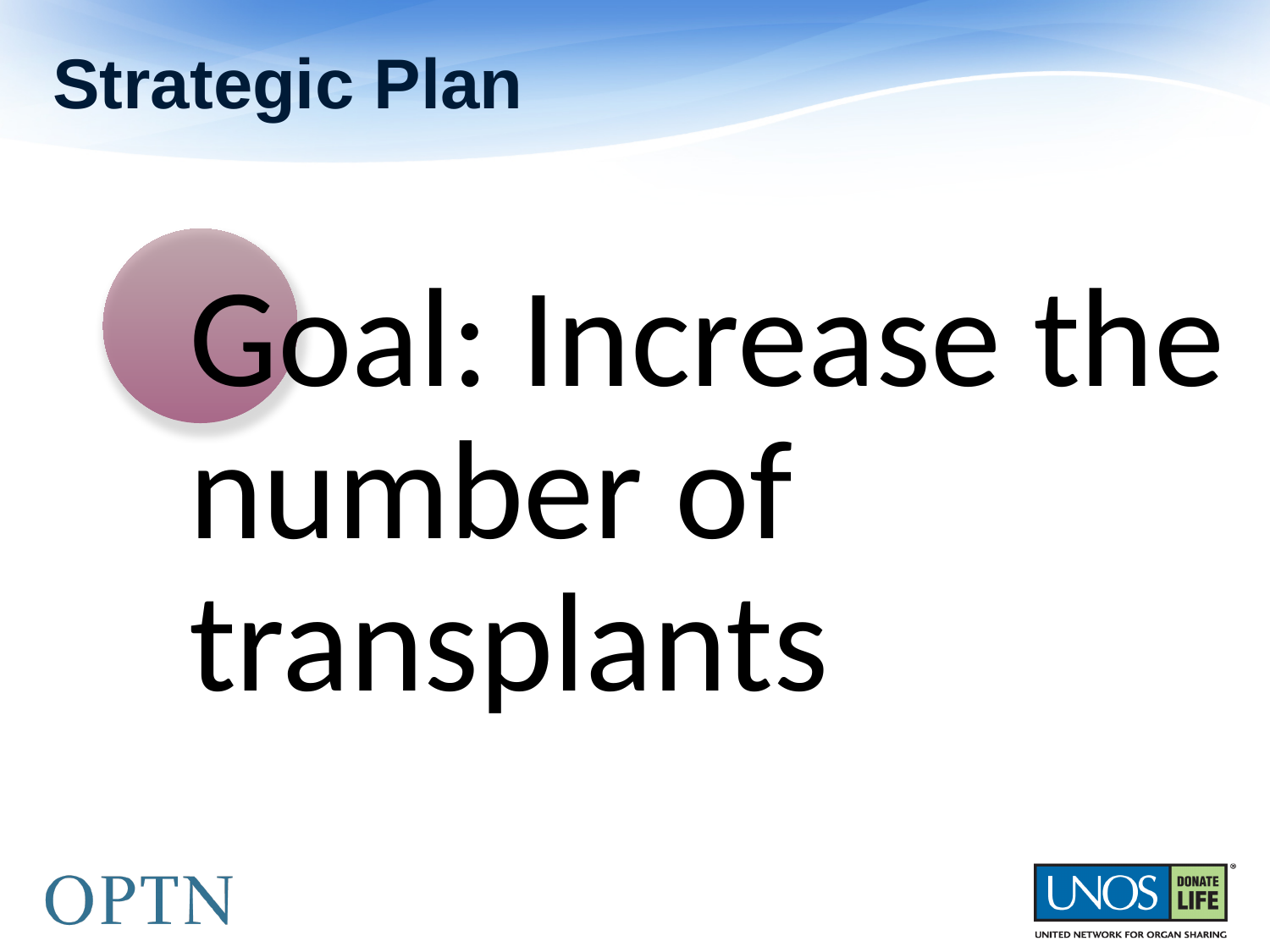

# Strategic Plan
Goal: Increase the number of transplants